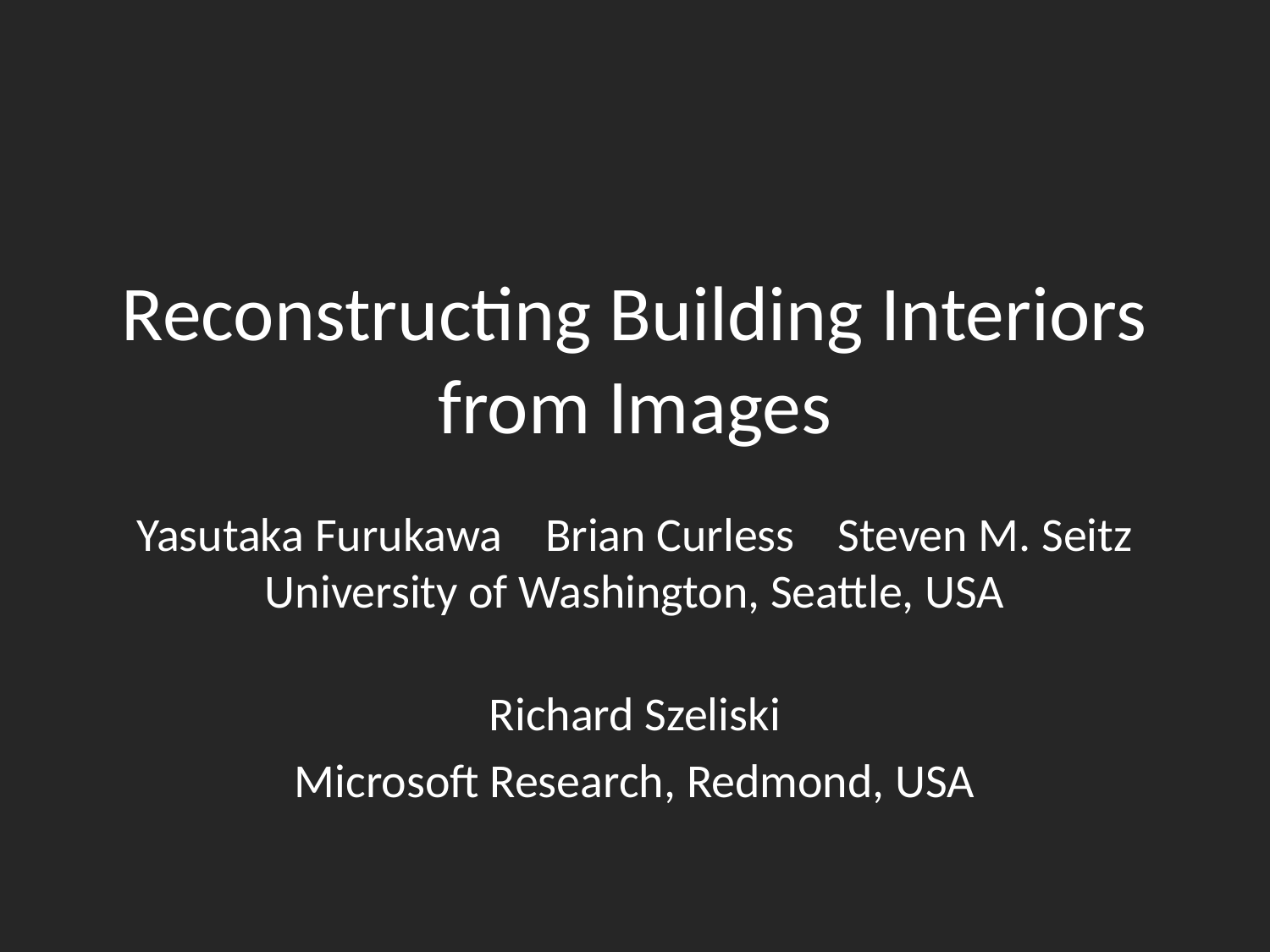

# Reconstructing Building Interiors from Images
Yasutaka Furukawa    Brian Curless    Steven M. Seitz
University of Washington, Seattle, USA
Richard Szeliski
Microsoft Research, Redmond, USA